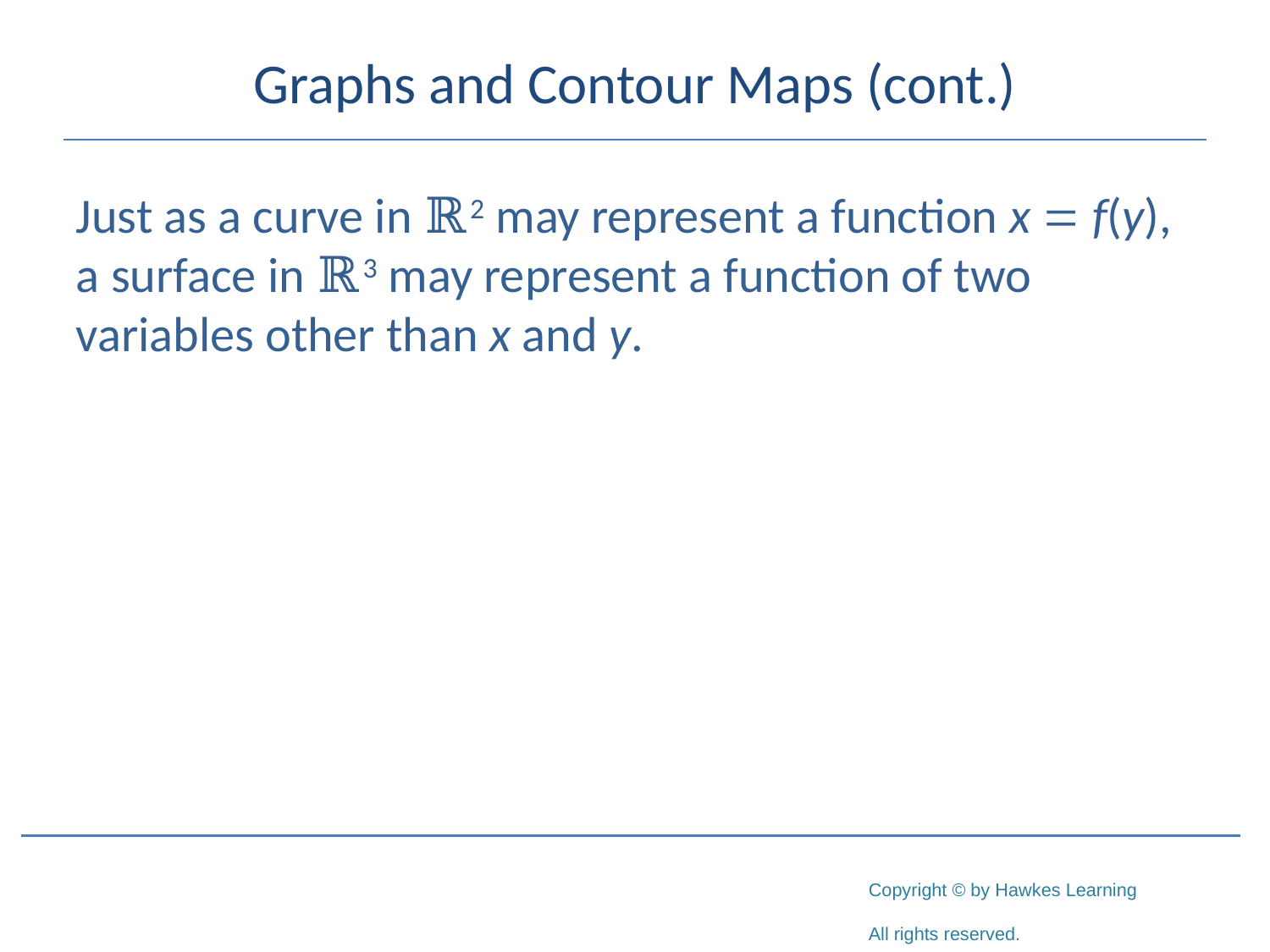

# Graphs and Contour Maps (cont.)
Just as a curve in ℝ2 may represent a function x = f(y), a surface in ℝ3 may represent a function of two variables other than x and y.